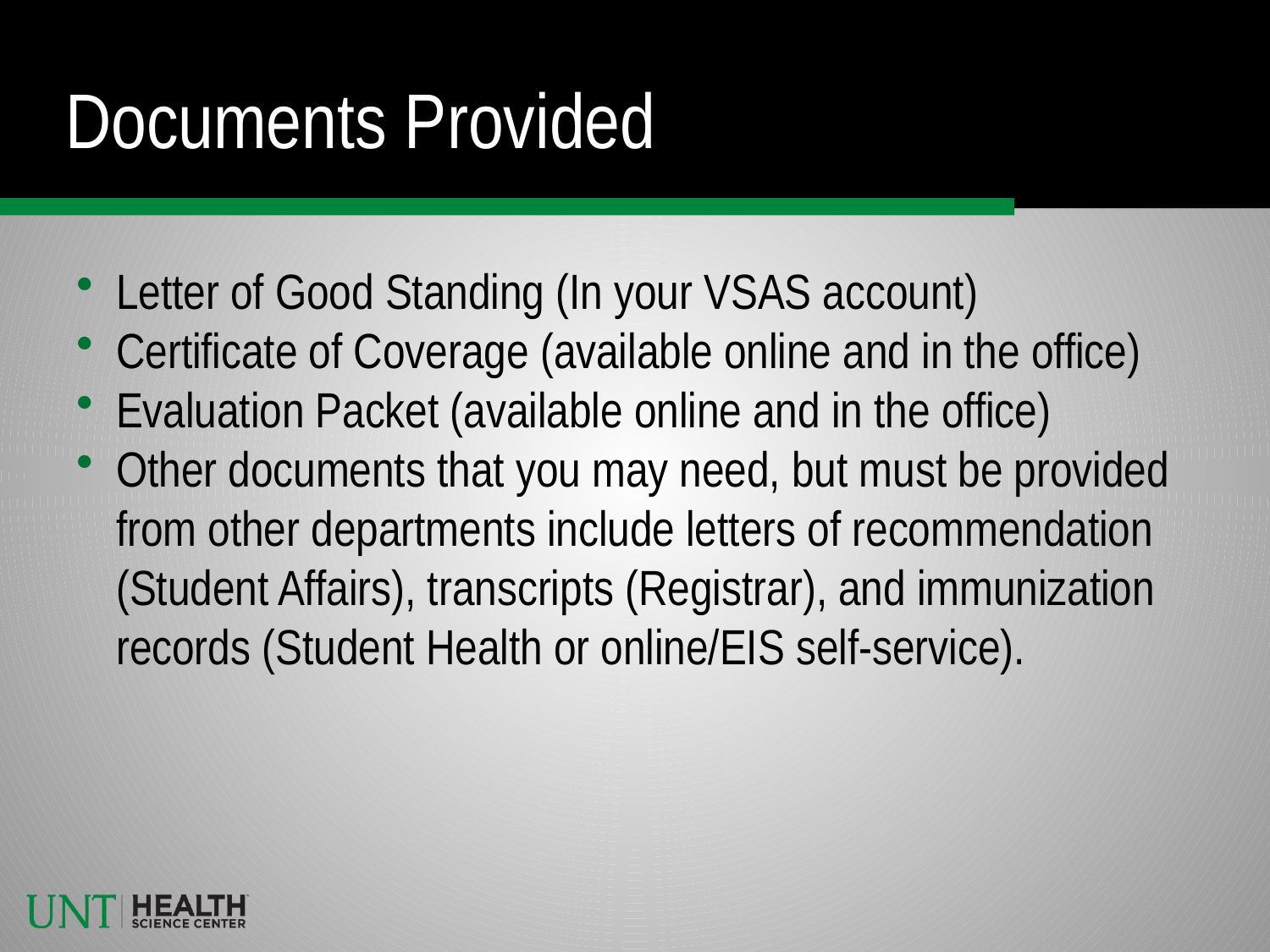

# Documents Provided
Letter of Good Standing (In your VSAS account)
Certificate of Coverage (available online and in the office)
Evaluation Packet (available online and in the office)
Other documents that you may need, but must be provided from other departments include letters of recommendation (Student Affairs), transcripts (Registrar), and immunization records (Student Health or online/EIS self-service).